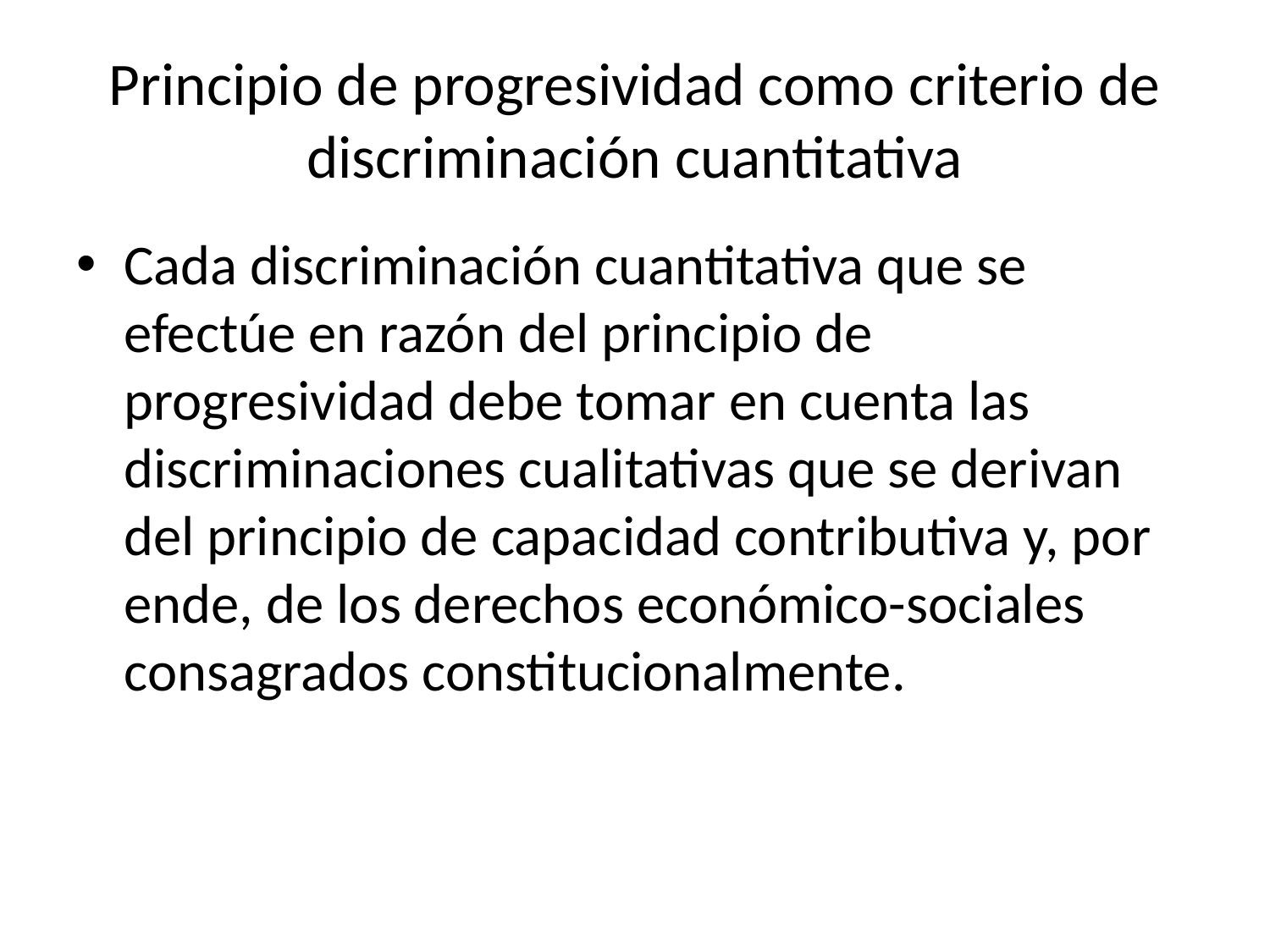

# Principio de progresividad como criterio de discriminación cuantitativa
Cada discriminación cuantitativa que se efectúe en razón del principio de progresividad debe tomar en cuenta las discriminaciones cualitativas que se derivan del principio de capacidad contributiva y, por ende, de los derechos económico-sociales consagrados constitucionalmente.